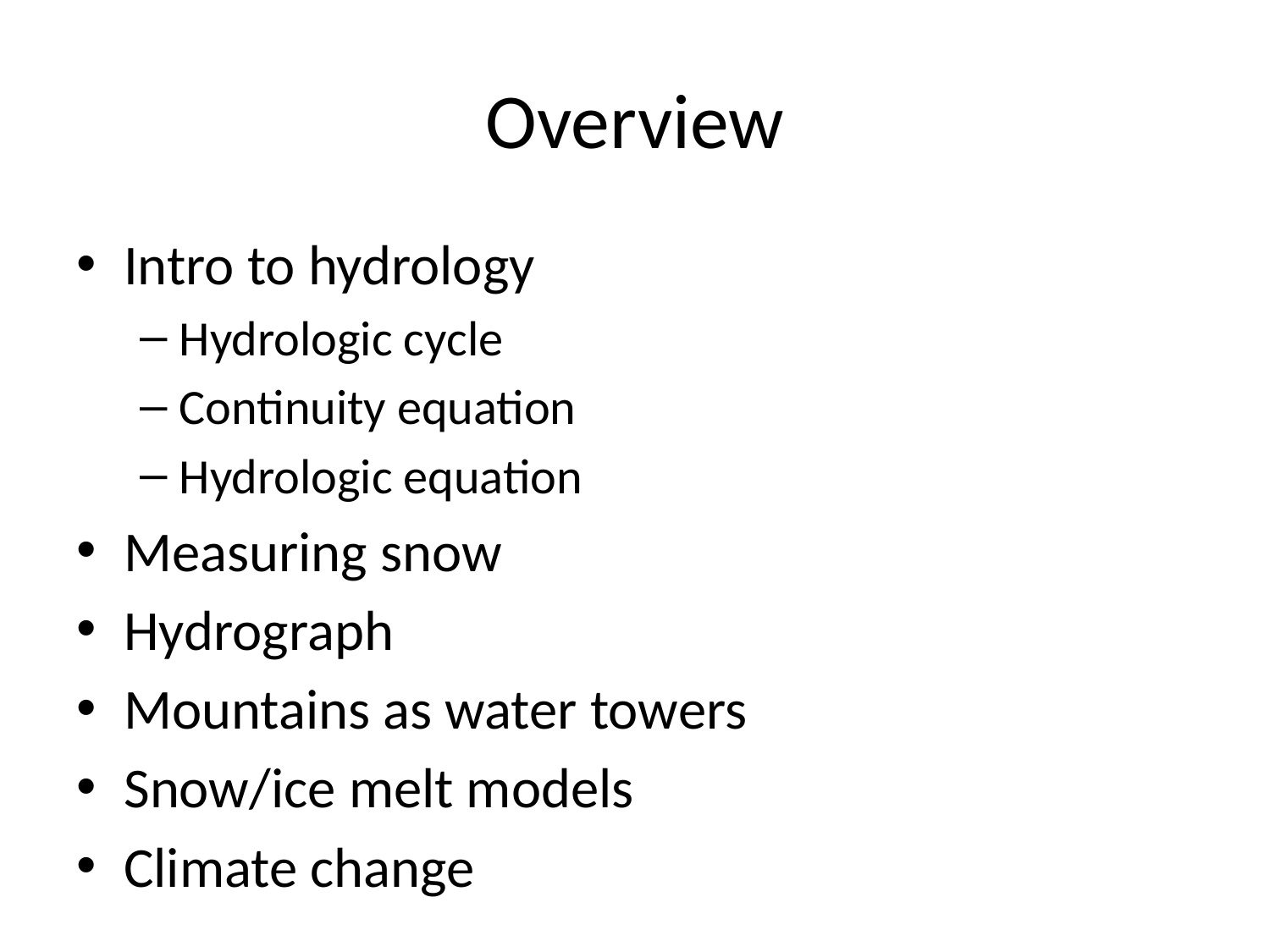

# Overview
Intro to hydrology
Hydrologic cycle
Continuity equation
Hydrologic equation
Measuring snow
Hydrograph
Mountains as water towers
Snow/ice melt models
Climate change